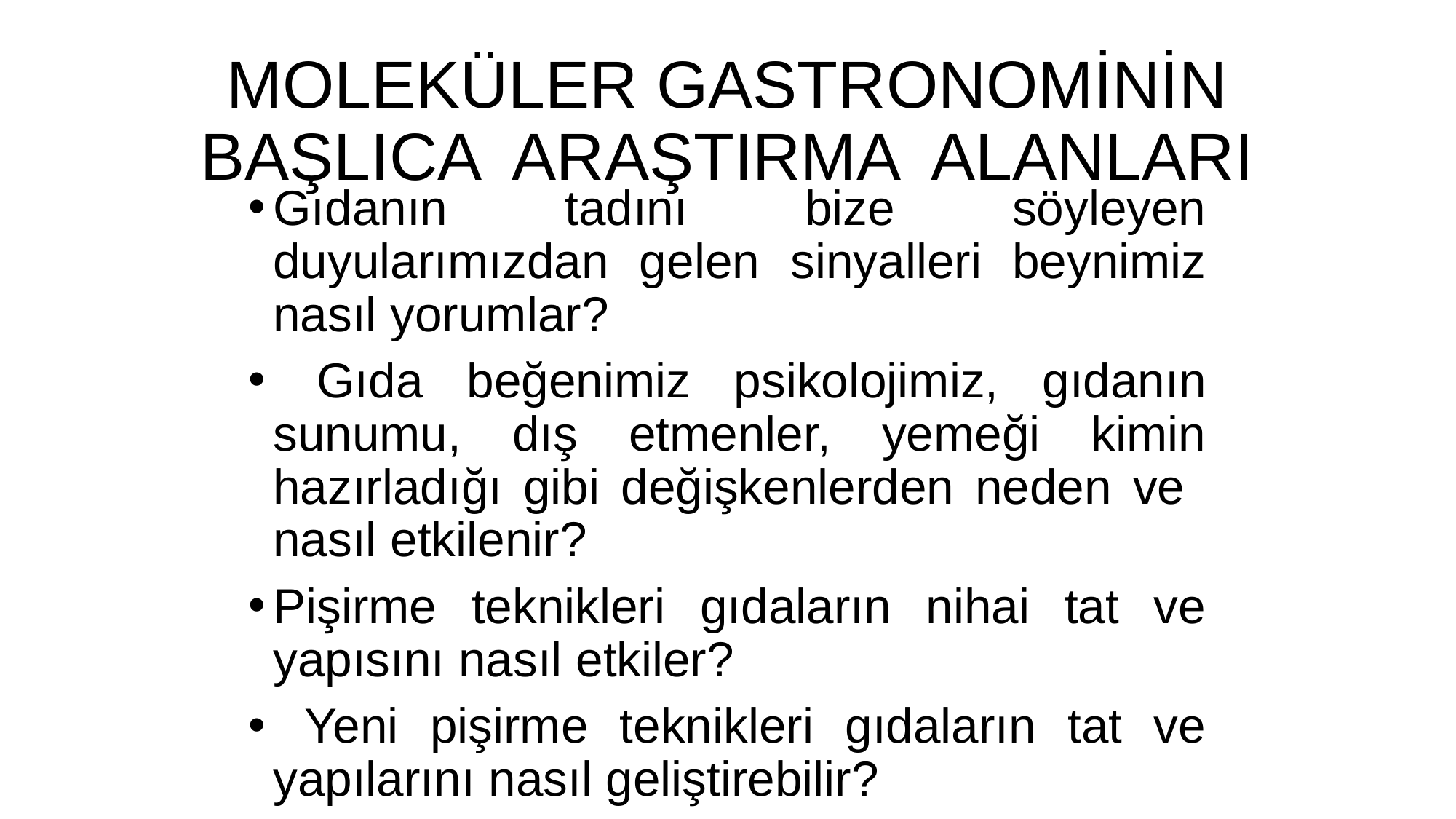

# MOLEKÜLER GASTRONOMİNİN BAŞLICA  ARAŞTIRMA  ALANLARI
Gıdanın tadını bize söyleyen duyularımızdan gelen sinyalleri beynimiz nasıl yorumlar?
 Gıda beğenimiz psikolojimiz, gıdanın sunumu, dış etmenler, yemeği kimin hazırladığı gibi değişkenlerden neden ve  nasıl etkilenir?
Pişirme teknikleri gıdaların nihai tat ve yapısını nasıl etkiler?
 Yeni pişirme teknikleri gıdaların tat ve yapılarını nasıl geliştirebilir?